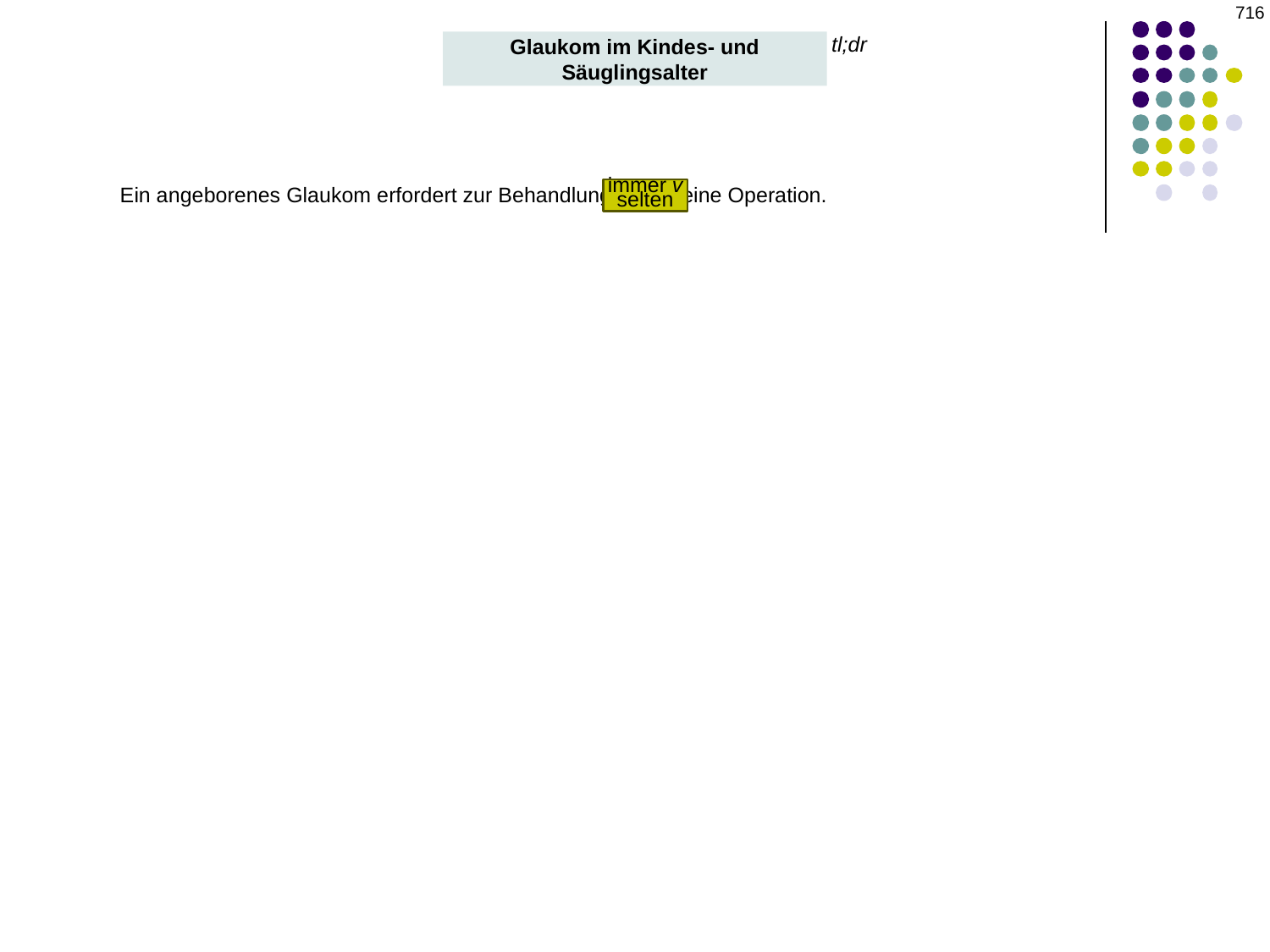

716
tl;dr
Glaukom im Kindes- und Säuglingsalter
immer v selten
Ein angeborenes Glaukom erfordert zur Behandlung immer eine Operation.